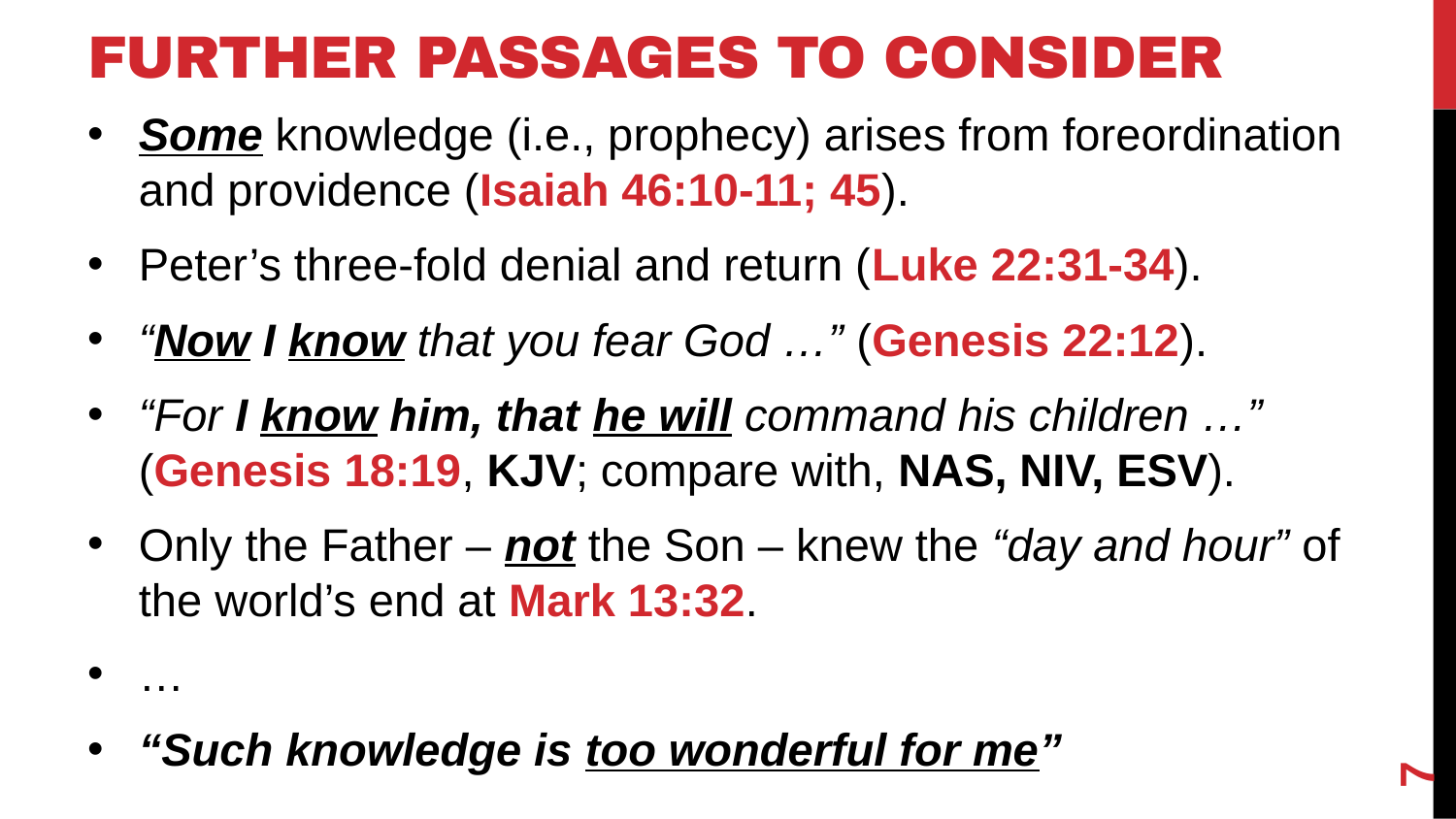

# Further Passages to Consider
Some knowledge (i.e., prophecy) arises from foreordination and providence (Isaiah 46:10-11; 45).
Peter’s three-fold denial and return (Luke 22:31-34).
“Now I know that you fear God …” (Genesis 22:12).
“For I know him, that he will command his children …” (Genesis 18:19, KJV; compare with, NAS, NIV, ESV).
Only the Father – not the Son – knew the “day and hour” of the world’s end at Mark 13:32.
…
“Such knowledge is too wonderful for me”
7